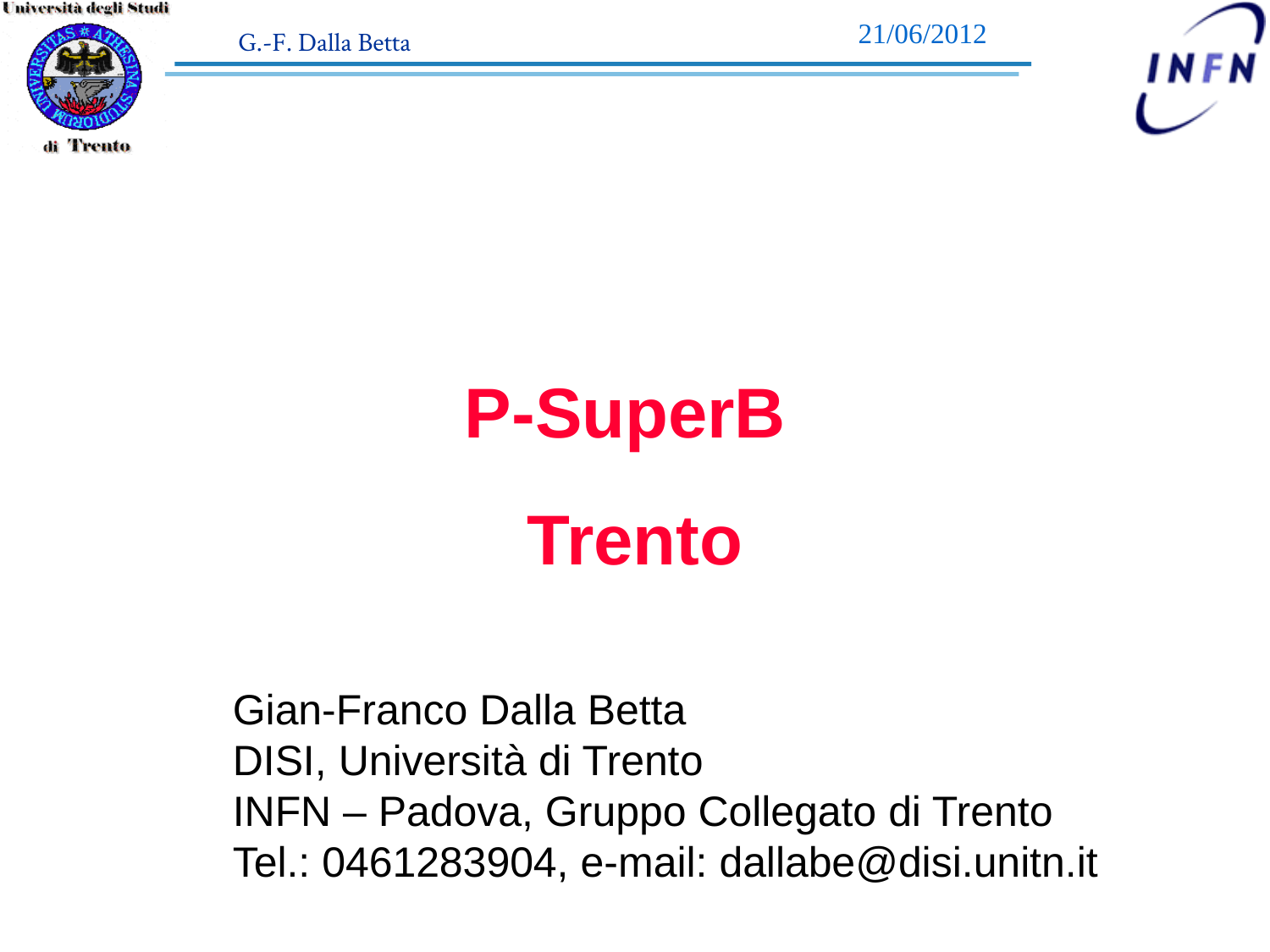

21/06/2012
P-SuperB
Trento
Gian-Franco Dalla Betta
DISI, Università di Trento
INFN – Padova, Gruppo Collegato di Trento
Tel.: 0461283904, e-mail: dallabe@disi.unitn.it